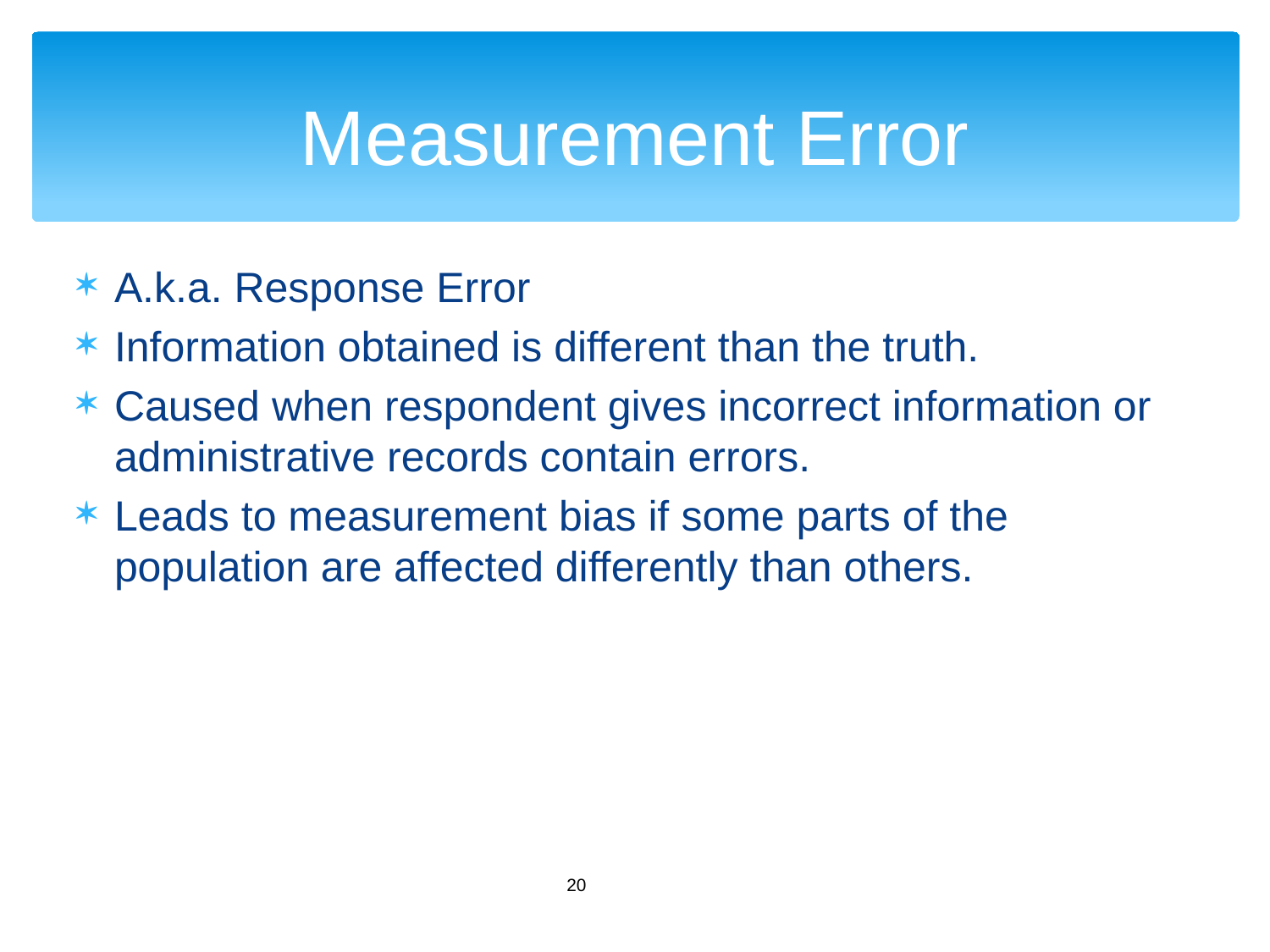

# Measurement Error
A.k.a. Response Error
Information obtained is different than the truth.
Caused when respondent gives incorrect information or administrative records contain errors.
Leads to measurement bias if some parts of the population are affected differently than others.
20